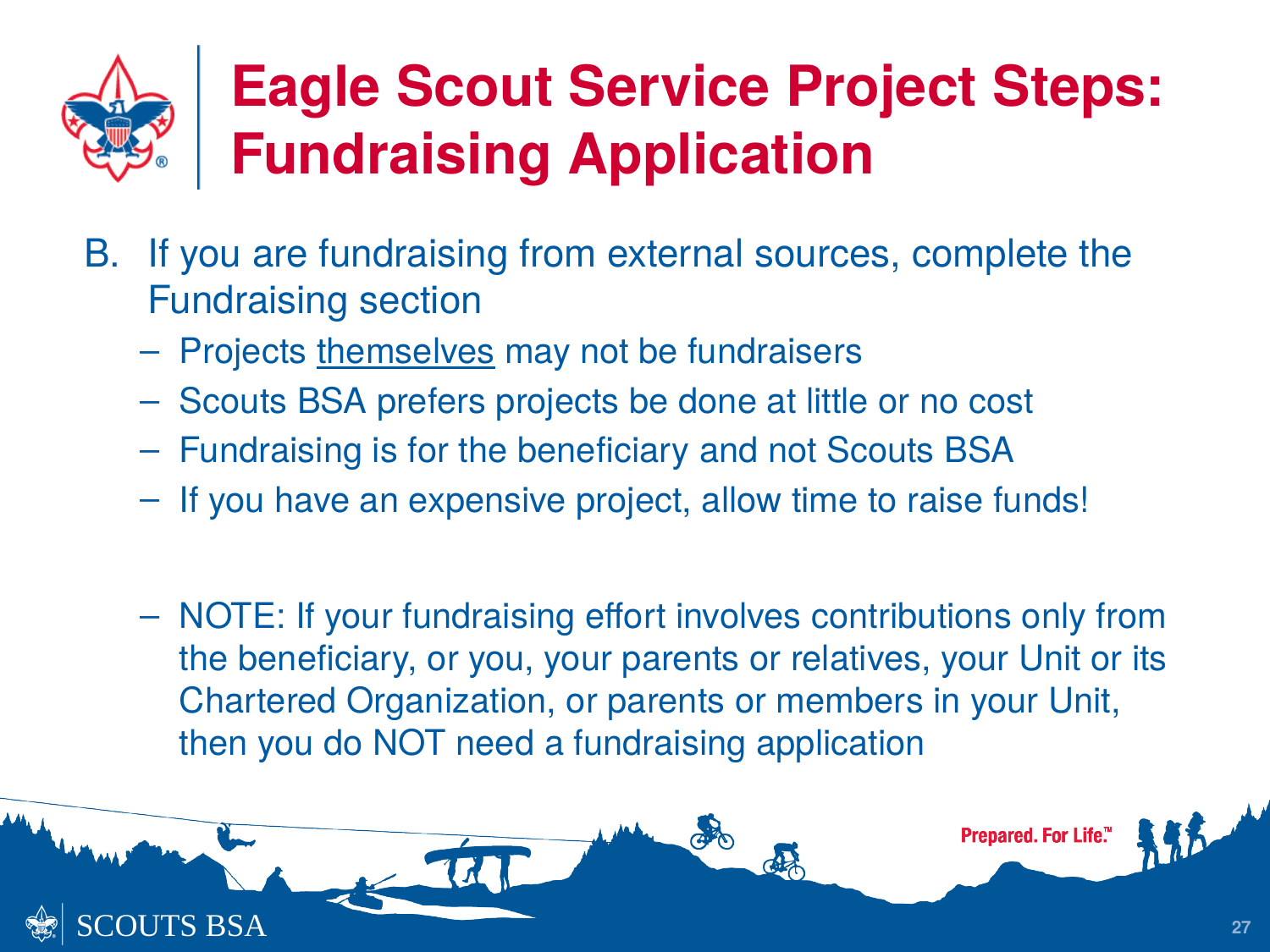

# Eagle Scout Service Project Steps: Fundraising Application
If you are fundraising from external sources, complete the Fundraising section
Projects themselves may not be fundraisers
Scouts BSA prefers projects be done at little or no cost
Fundraising is for the beneficiary and not Scouts BSA
If you have an expensive project, allow time to raise funds!

NOTE: If your fundraising effort involves contributions only from the beneficiary, or you, your parents or relatives, your Unit or its Chartered Organization, or parents or members in your Unit, then you do NOT need a fundraising application
27